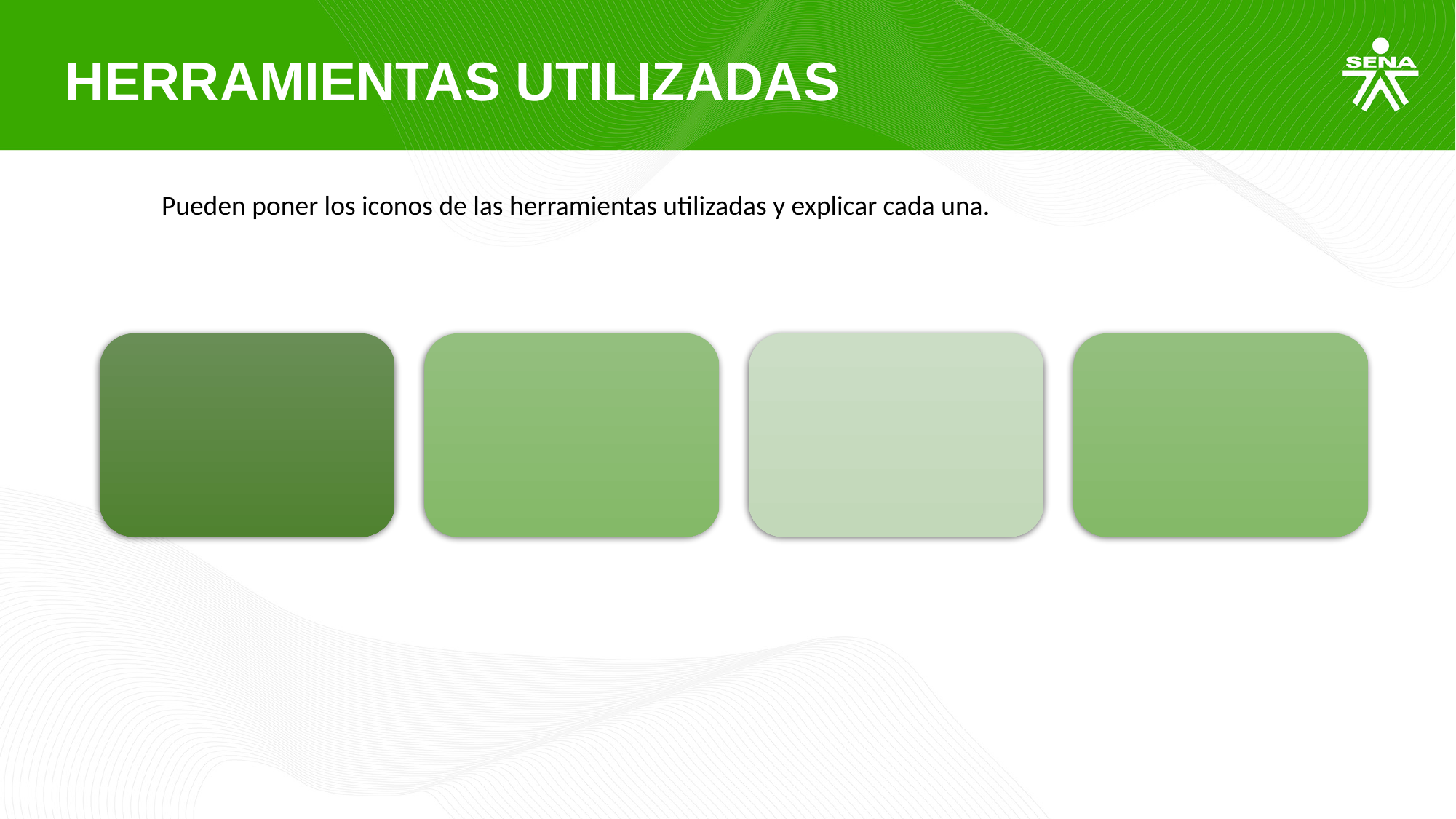

HERRAMIENTAS UTILIZADAS

Pueden poner los iconos de las herramientas utilizadas y explicar cada una.